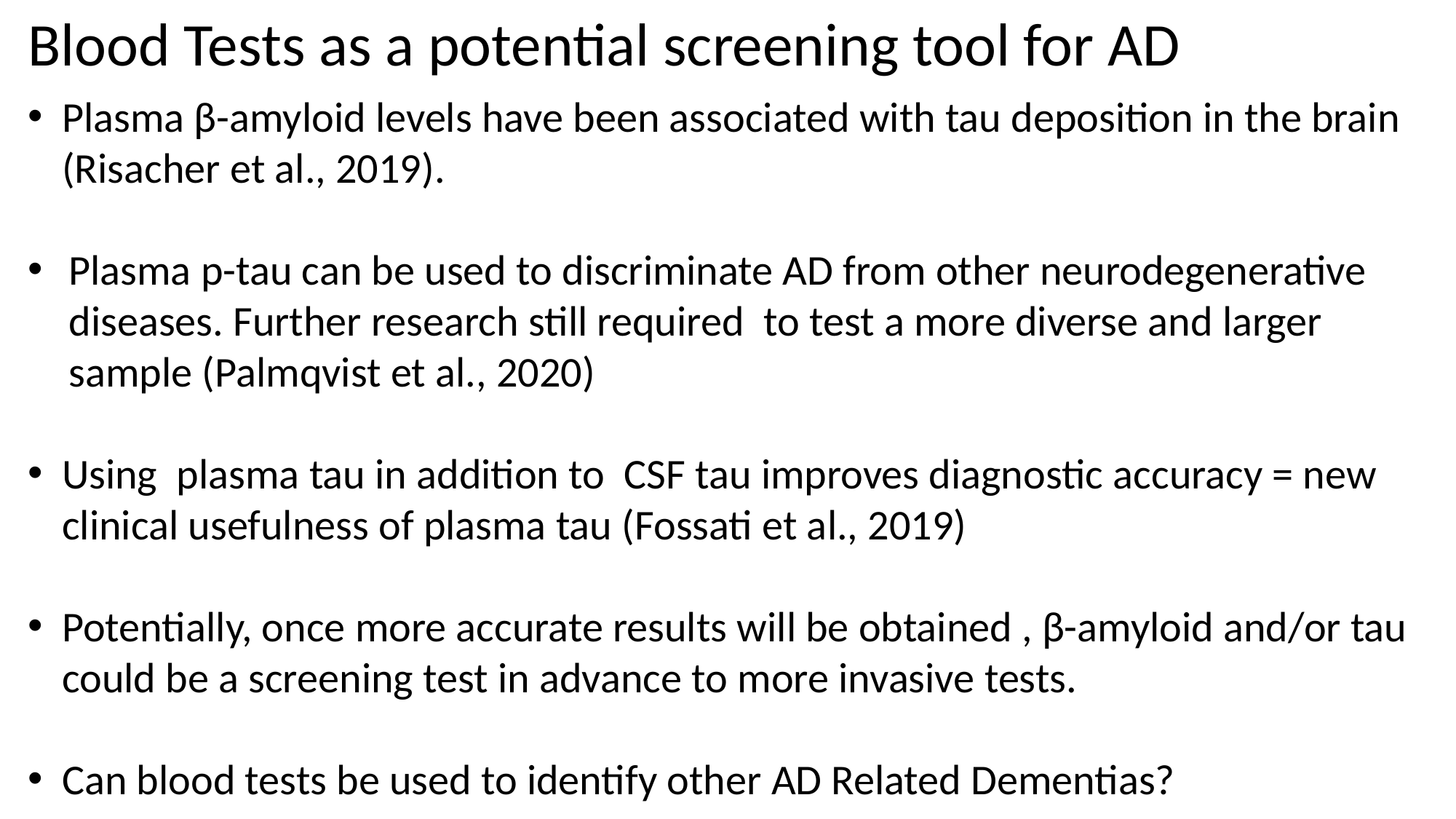

Blood Tests as a potential screening tool for AD
Plasma β-amyloid levels have been associated with tau deposition in the brain (Risacher et al., 2019).

Plasma p-tau can be used to discriminate AD from other neurodegenerative diseases. Further research still required  to test a more diverse and larger sample (Palmqvist et al., 2020)

Using  plasma tau in addition to  CSF tau improves diagnostic accuracy = new clinical usefulness of plasma tau (Fossati et al., 2019)

Potentially, once more accurate results will be obtained , β-amyloid and/or tau could be a screening test in advance to more invasive tests.

Can blood tests be used to identify other AD Related Dementias?